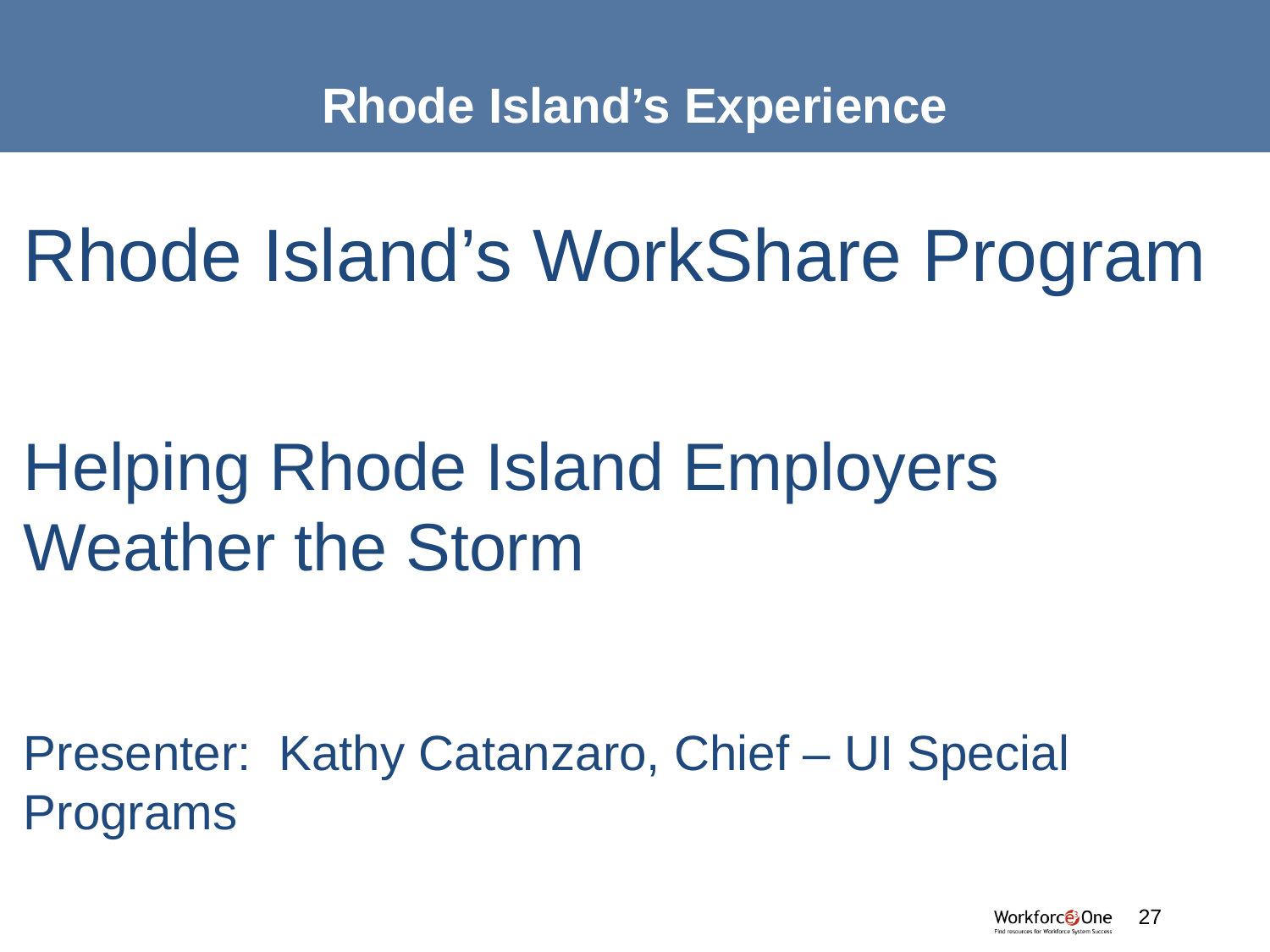

# Rhode Island’s Experience
Rhode Island’s WorkShare Program
Helping Rhode Island Employers Weather the Storm
Presenter:  Kathy Catanzaro, Chief – UI Special Programs

#
27